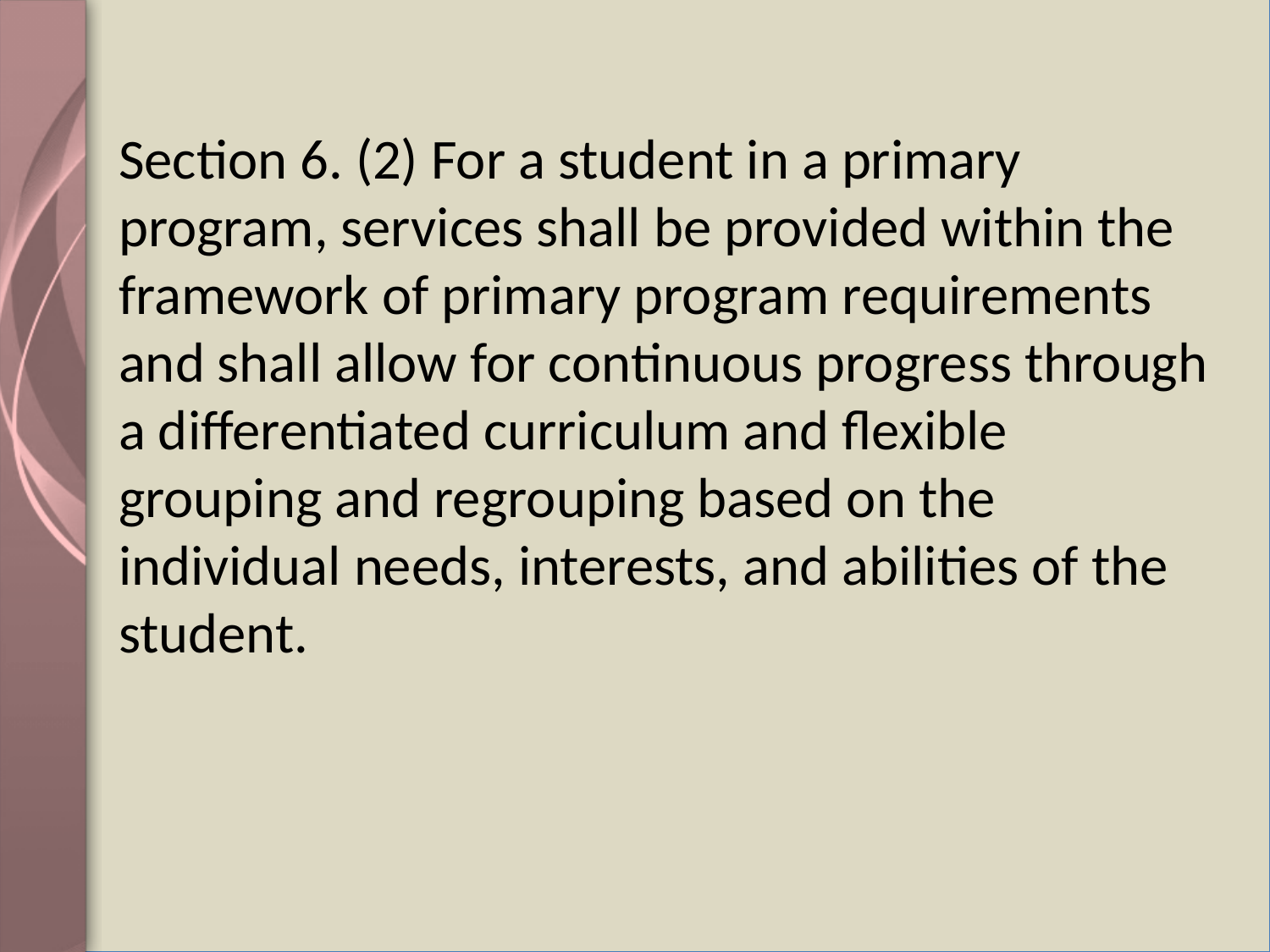

#
Section 6. (2) For a student in a primary program, services shall be provided within the framework of primary program requirements and shall allow for continuous progress through a differentiated curriculum and flexible grouping and regrouping based on the individual needs, interests, and abilities of the student.